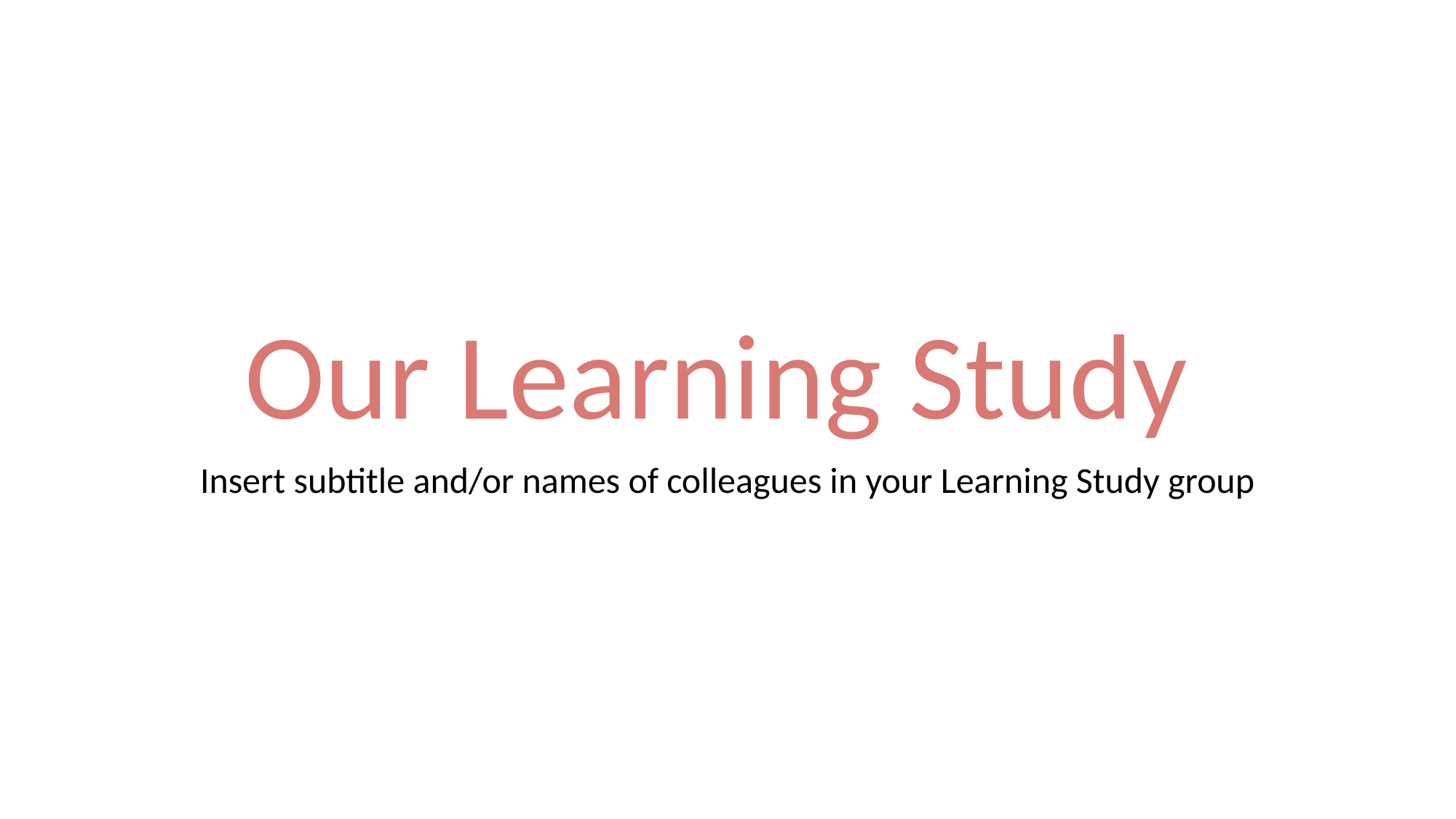

# Our Learning Study
Insert subtitle and/or names of colleagues in your Learning Study group